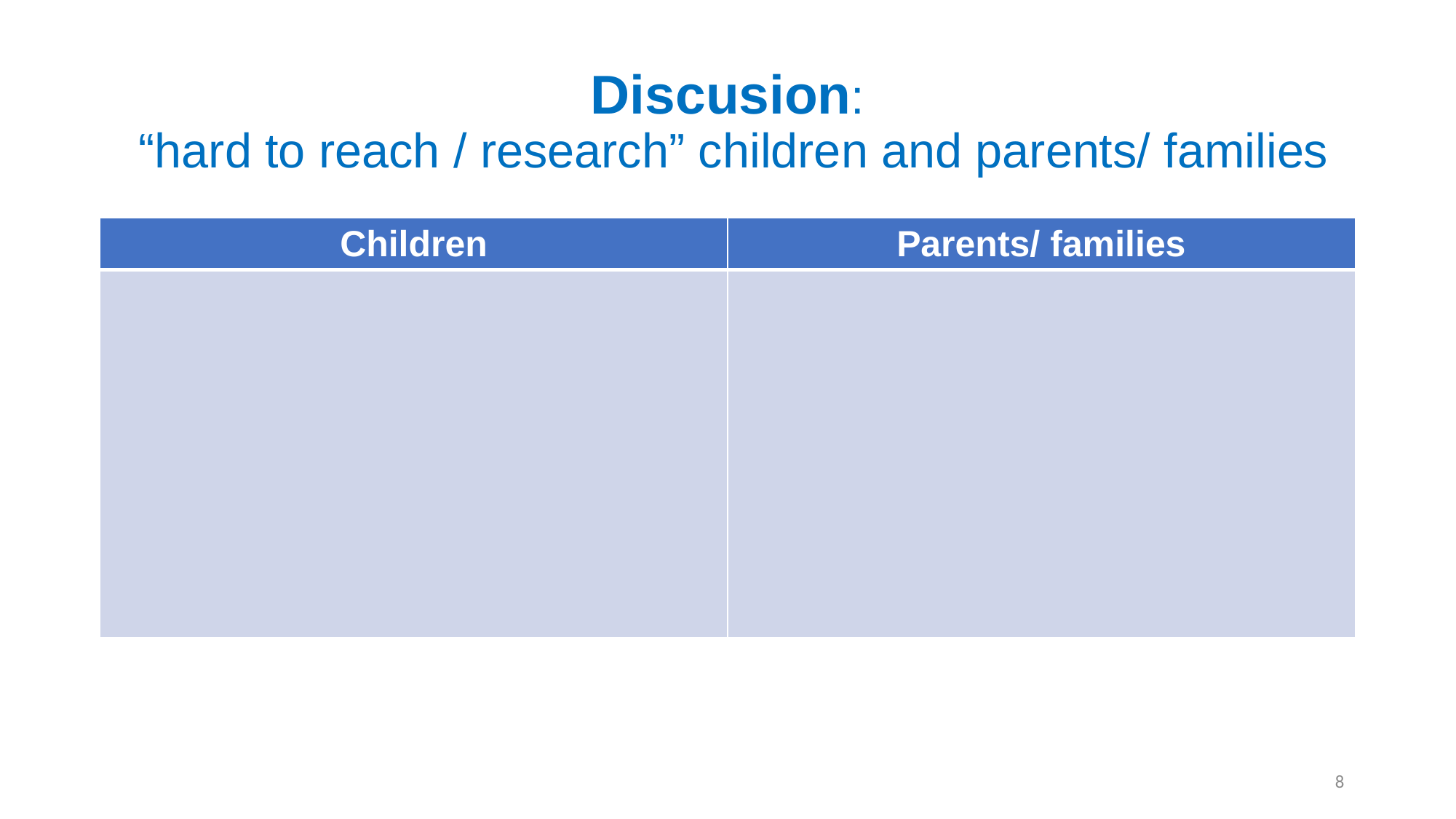

# Discusion: “hard to reach / research” children and parents/ families
| Children | Parents/ families |
| --- | --- |
|  |  |
8